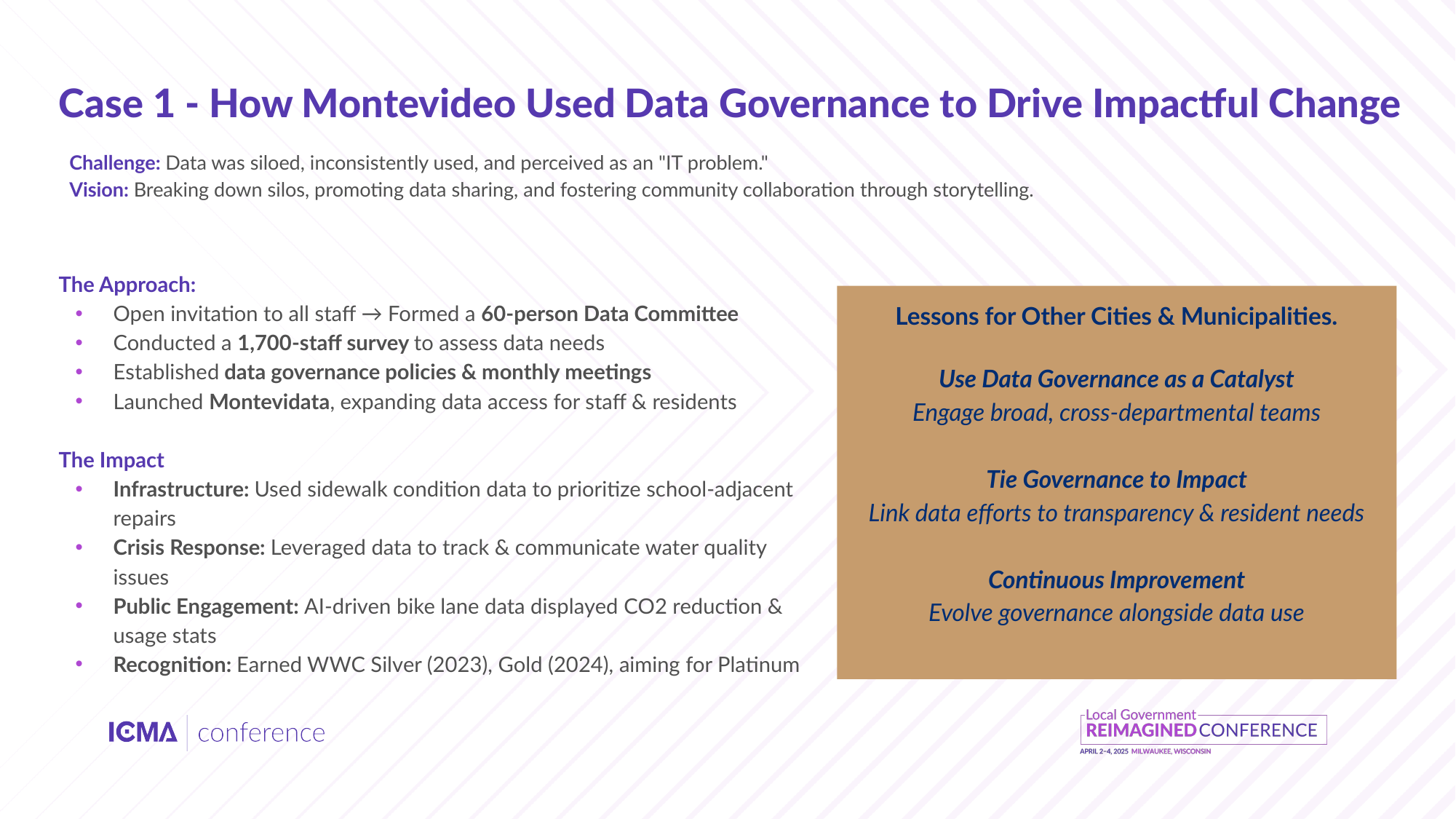

# Case 1 - How Montevideo Used Data Governance to Drive Impactful Change
Challenge: Data was siloed, inconsistently used, and perceived as an "IT problem."
Vision: Breaking down silos, promoting data sharing, and fostering community collaboration through storytelling.
The Approach:
Open invitation to all staff → Formed a 60-person Data Committee
Conducted a 1,700-staff survey to assess data needs
Established data governance policies & monthly meetings
Launched Montevidata, expanding data access for staff & residents

The Impact
Infrastructure: Used sidewalk condition data to prioritize school-adjacent repairs
Crisis Response: Leveraged data to track & communicate water quality issues
Public Engagement: AI-driven bike lane data displayed CO2 reduction & usage stats
Recognition: Earned WWC Silver (2023), Gold (2024), aiming for Platinum

Lessons for Other Cities & Municipalities.
Use Data Governance as a Catalyst
Engage broad, cross-departmental teams

Tie Governance to Impact
Link data efforts to transparency & resident needs

Continuous Improvement
Evolve governance alongside data use